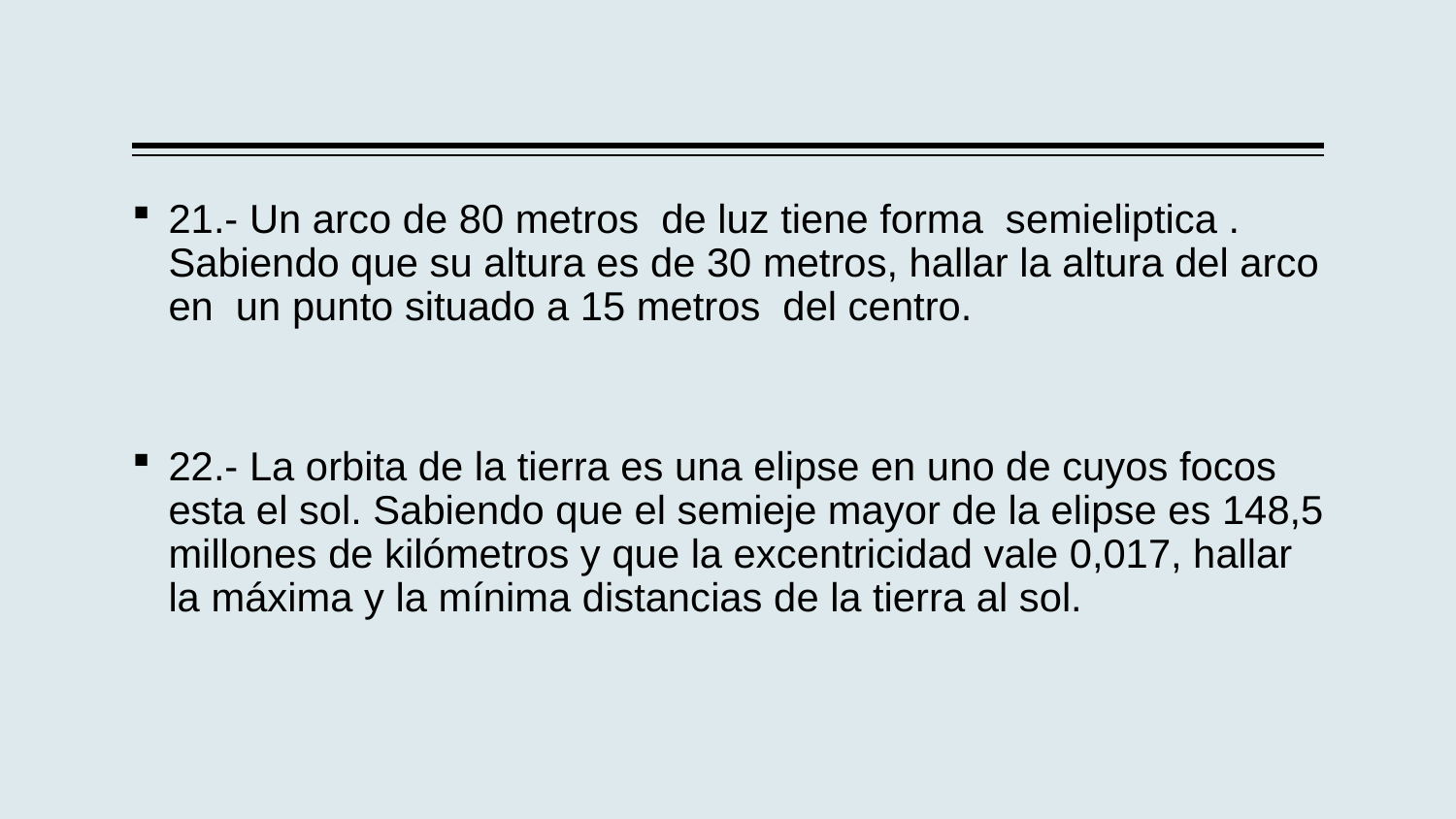

21.- Un arco de 80 metros  de luz tiene forma  semieliptica . Sabiendo que su altura es de 30 metros, hallar la altura del arco en  un punto situado a 15 metros  del centro.

22.- La orbita de la tierra es una elipse en uno de cuyos focos esta el sol. Sabiendo que el semieje mayor de la elipse es 148,5 millones de kilómetros y que la excentricidad vale 0,017, hallar la máxima y la mínima distancias de la tierra al sol.